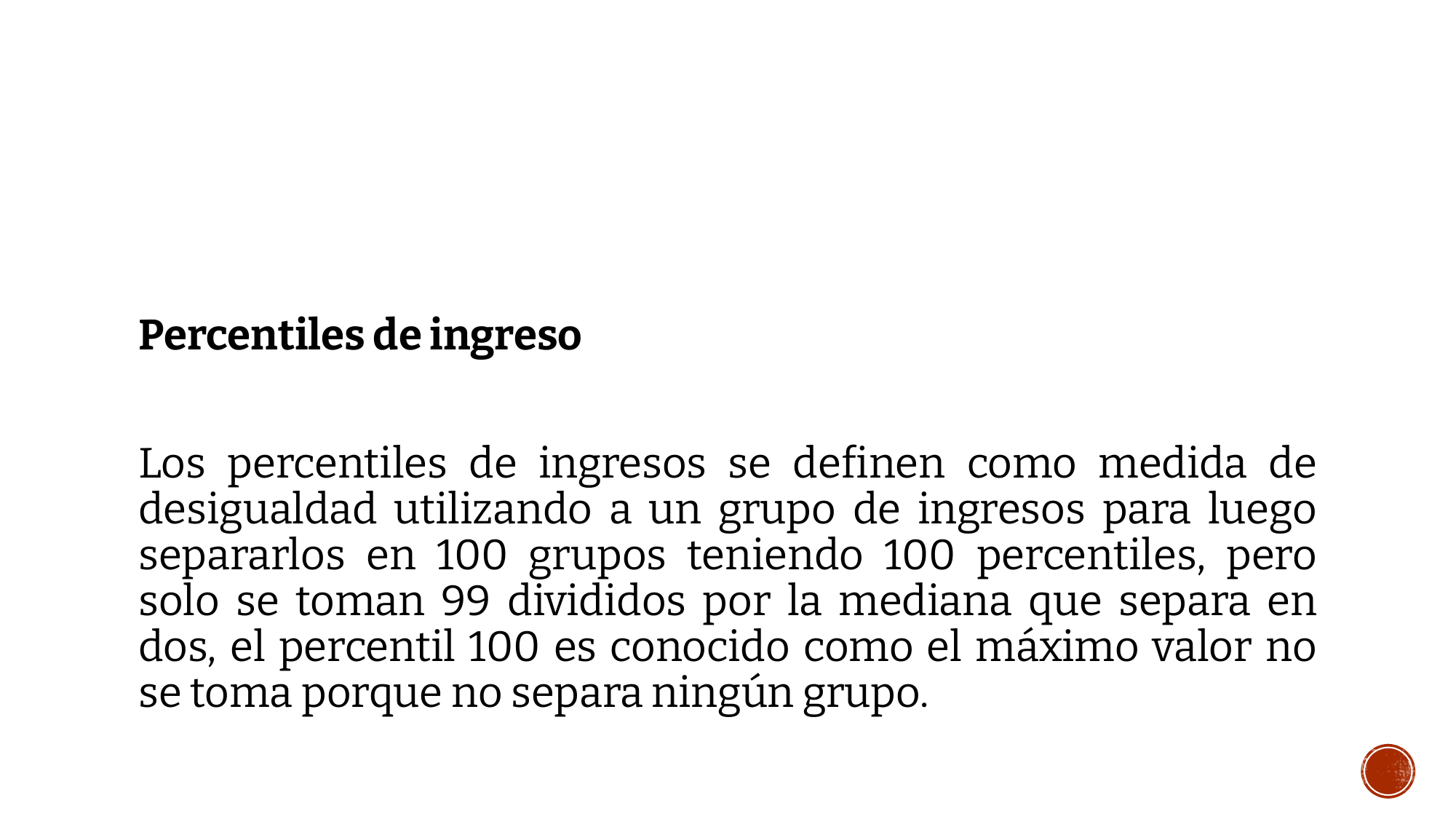

#

Percentiles de ingreso

Los percentiles de ingresos se definen como medida de desigualdad utilizando a un grupo de ingresos para luego separarlos en 100 grupos teniendo 100 percentiles, pero solo se toman 99 divididos por la mediana que separa en dos, el percentil 100 es conocido como el máximo valor no se toma porque no separa ningún grupo.